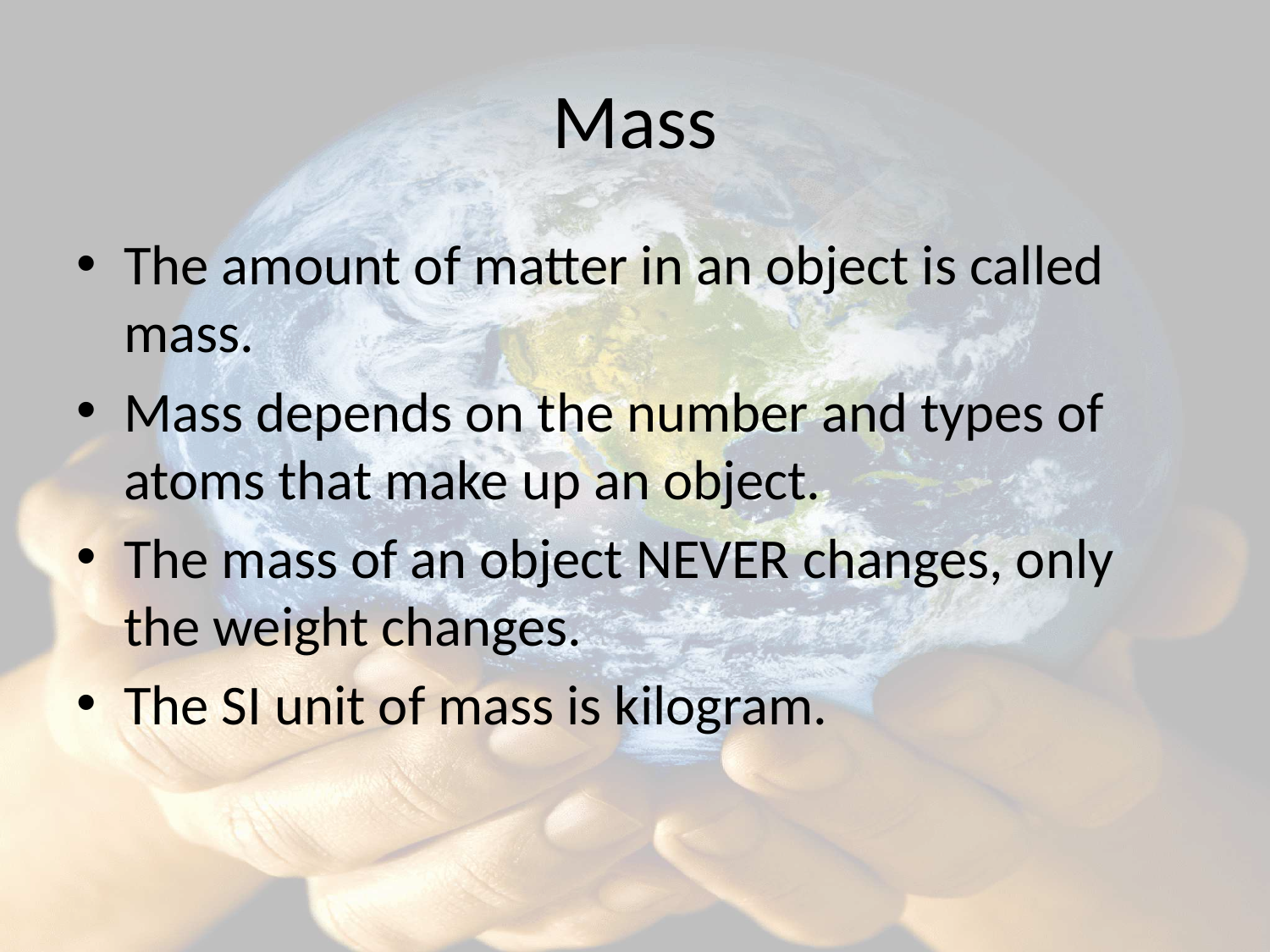

# Mass
The amount of matter in an object is called mass.
Mass depends on the number and types of atoms that make up an object.
The mass of an object NEVER changes, only the weight changes.
The SI unit of mass is kilogram.